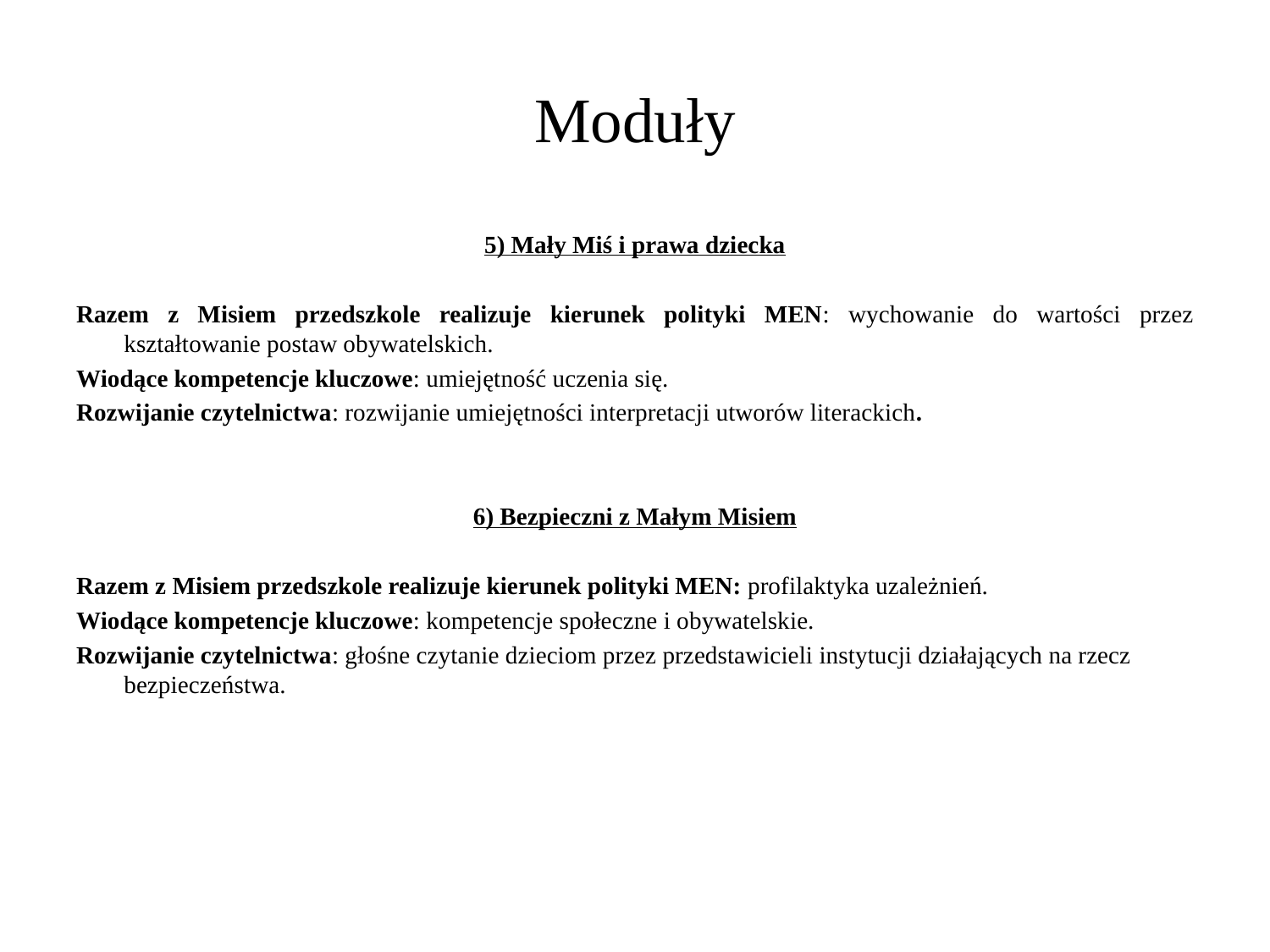

# Moduły
5) Mały Miś i prawa dziecka

Razem z Misiem przedszkole realizuje kierunek polityki MEN: wychowanie do wartości przez kształtowanie postaw obywatelskich.
Wiodące kompetencje kluczowe: umiejętność uczenia się.
Rozwijanie czytelnictwa: rozwijanie umiejętności interpretacji utworów literackich.

6) Bezpieczni z Małym Misiem

Razem z Misiem przedszkole realizuje kierunek polityki MEN: profilaktyka uzależnień.
Wiodące kompetencje kluczowe: kompetencje społeczne i obywatelskie.
Rozwijanie czytelnictwa: głośne czytanie dzieciom przez przedstawicieli instytucji działających na rzecz bezpieczeństwa.